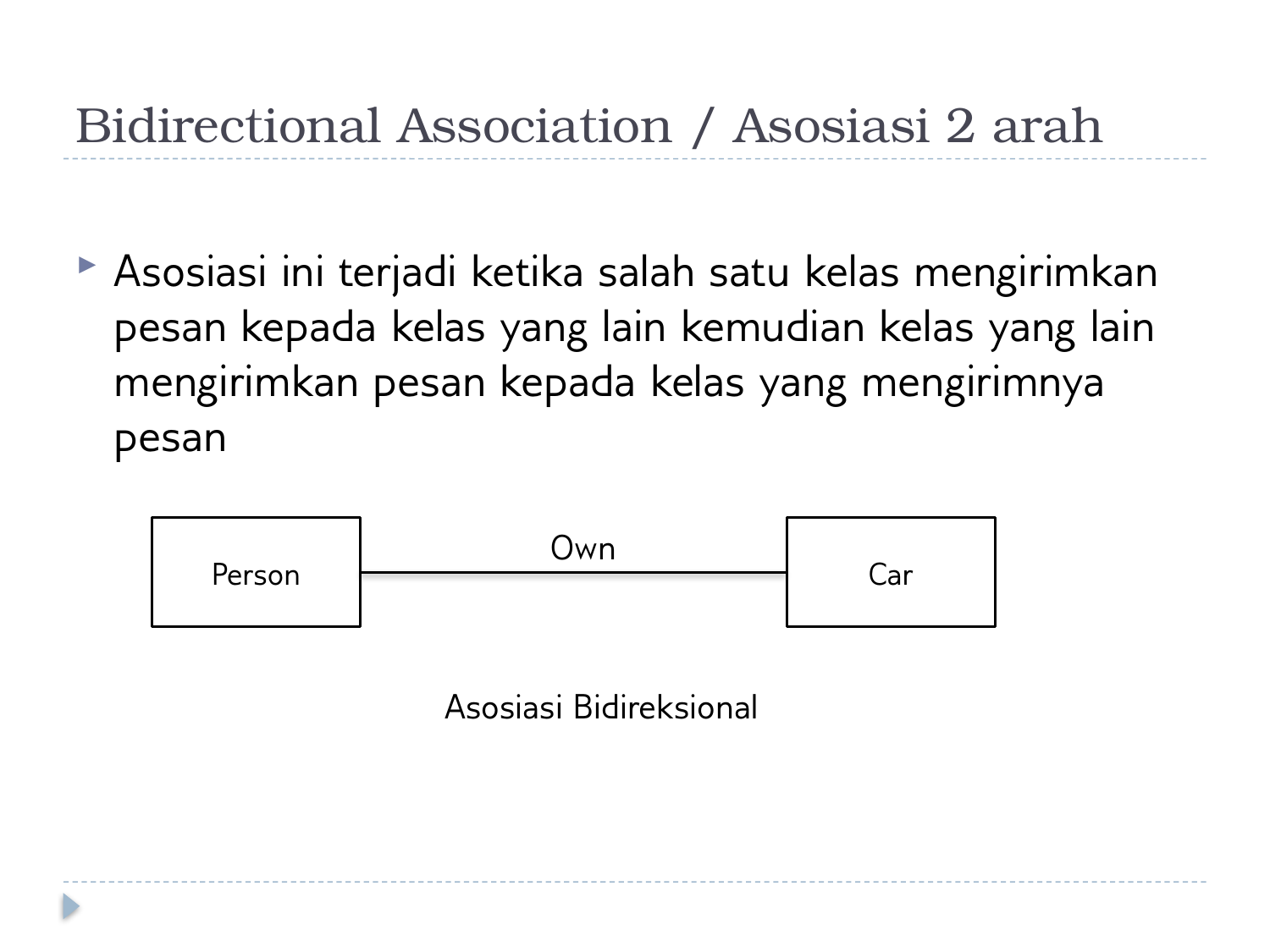

# Bidirectional Association / Asosiasi 2 arah

Asosiasi ini terjadi ketika salah satu kelas mengirimkan pesan kepada kelas yang lain kemudian kelas yang lain mengirimkan pesan kepada kelas yang mengirimnya pesan

Person
Car
Own
Asosiasi Bidireksional